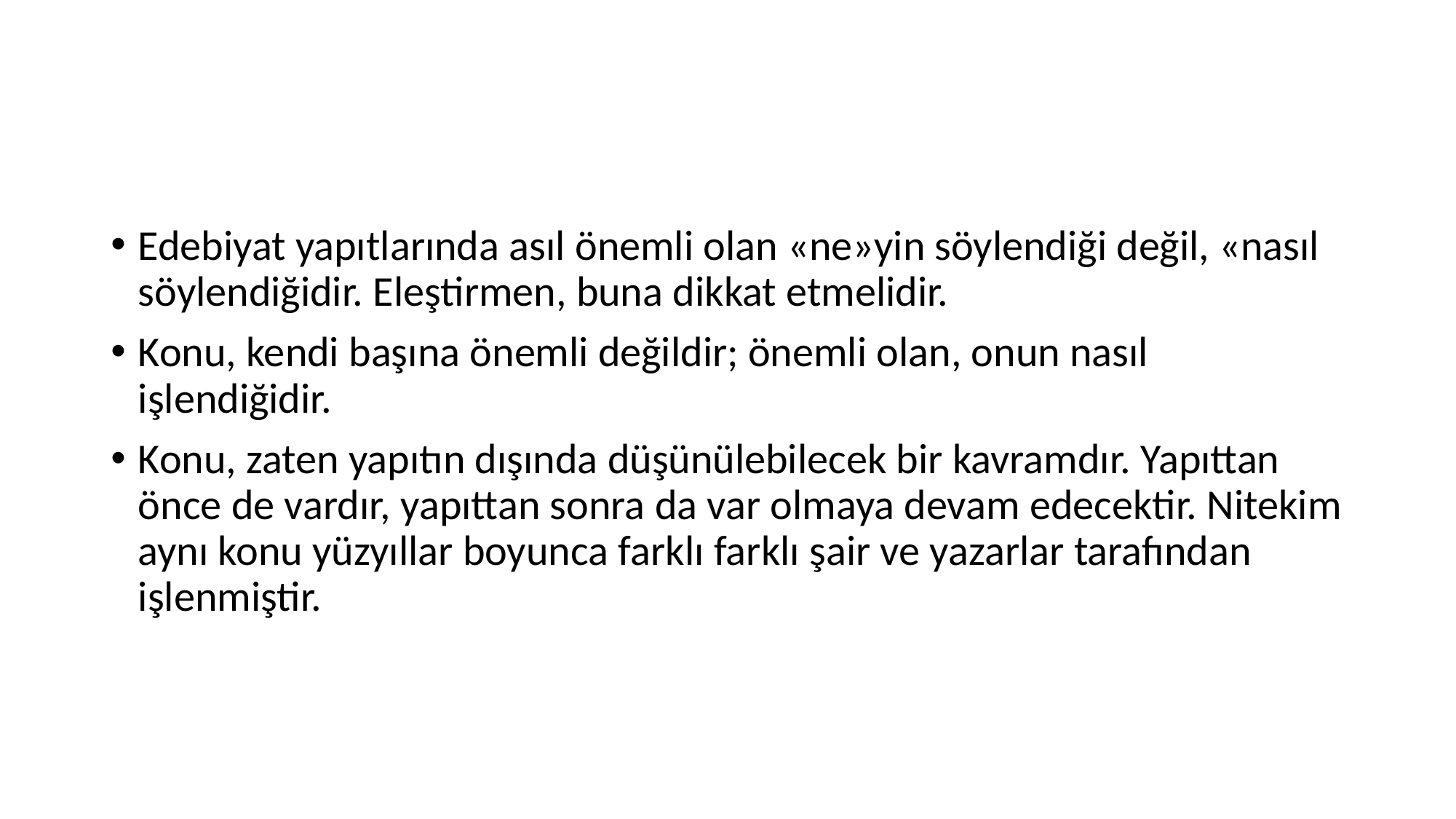

#
Edebiyat yapıtlarında asıl önemli olan «ne»yin söylendiği değil, «nasıl söylendiğidir. Eleştirmen, buna dikkat etmelidir.
Konu, kendi başına önemli değildir; önemli olan, onun nasıl işlendiğidir.
Konu, zaten yapıtın dışında düşünülebilecek bir kavramdır. Yapıttan önce de vardır, yapıttan sonra da var olmaya devam edecektir. Nitekim aynı konu yüzyıllar boyunca farklı farklı şair ve yazarlar tarafından işlenmiştir.